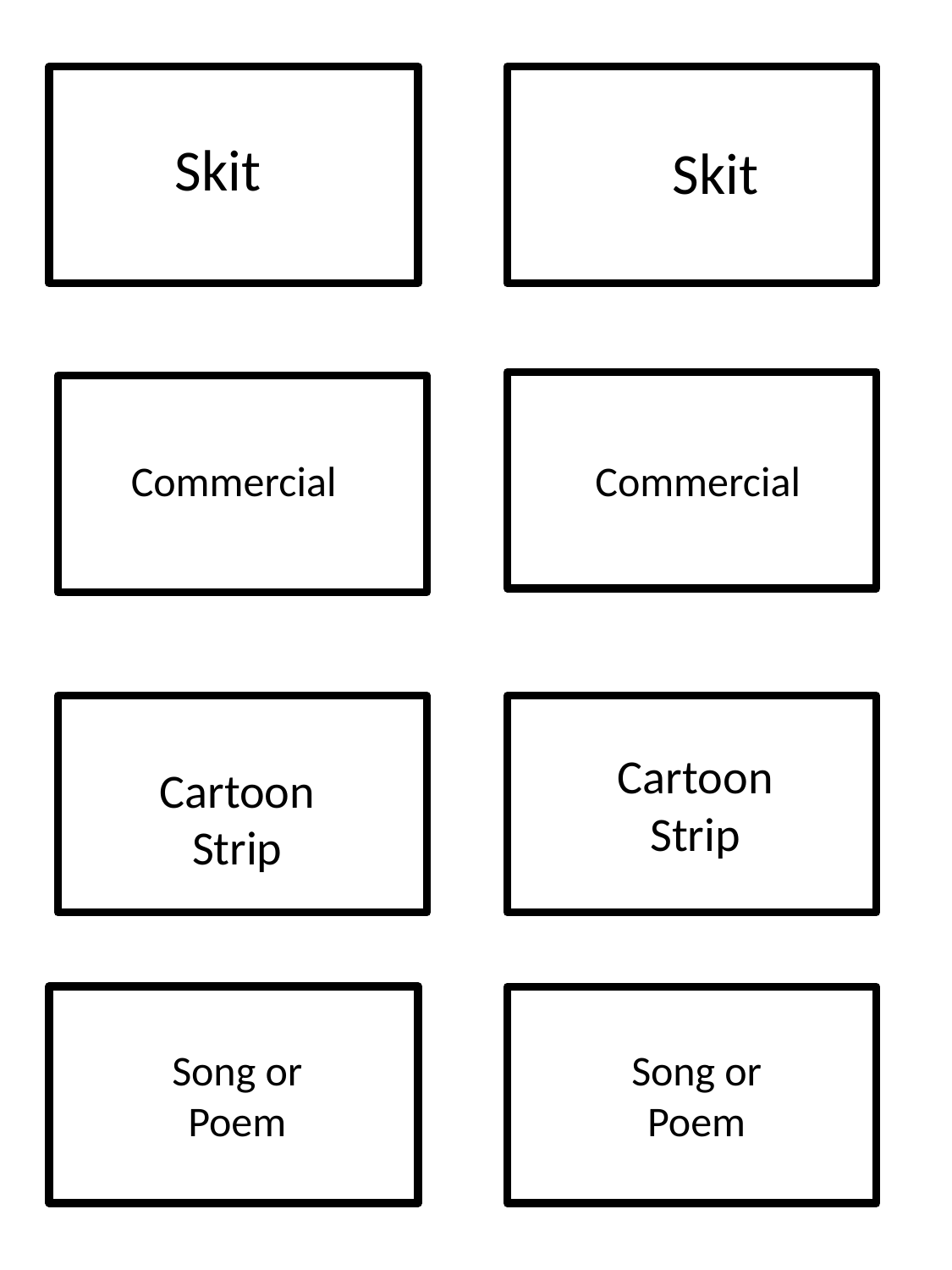

Skit
Skit

Commercial
Commercial

Cartoon Strip
Cartoon Strip

Song or Poem
Song or Poem